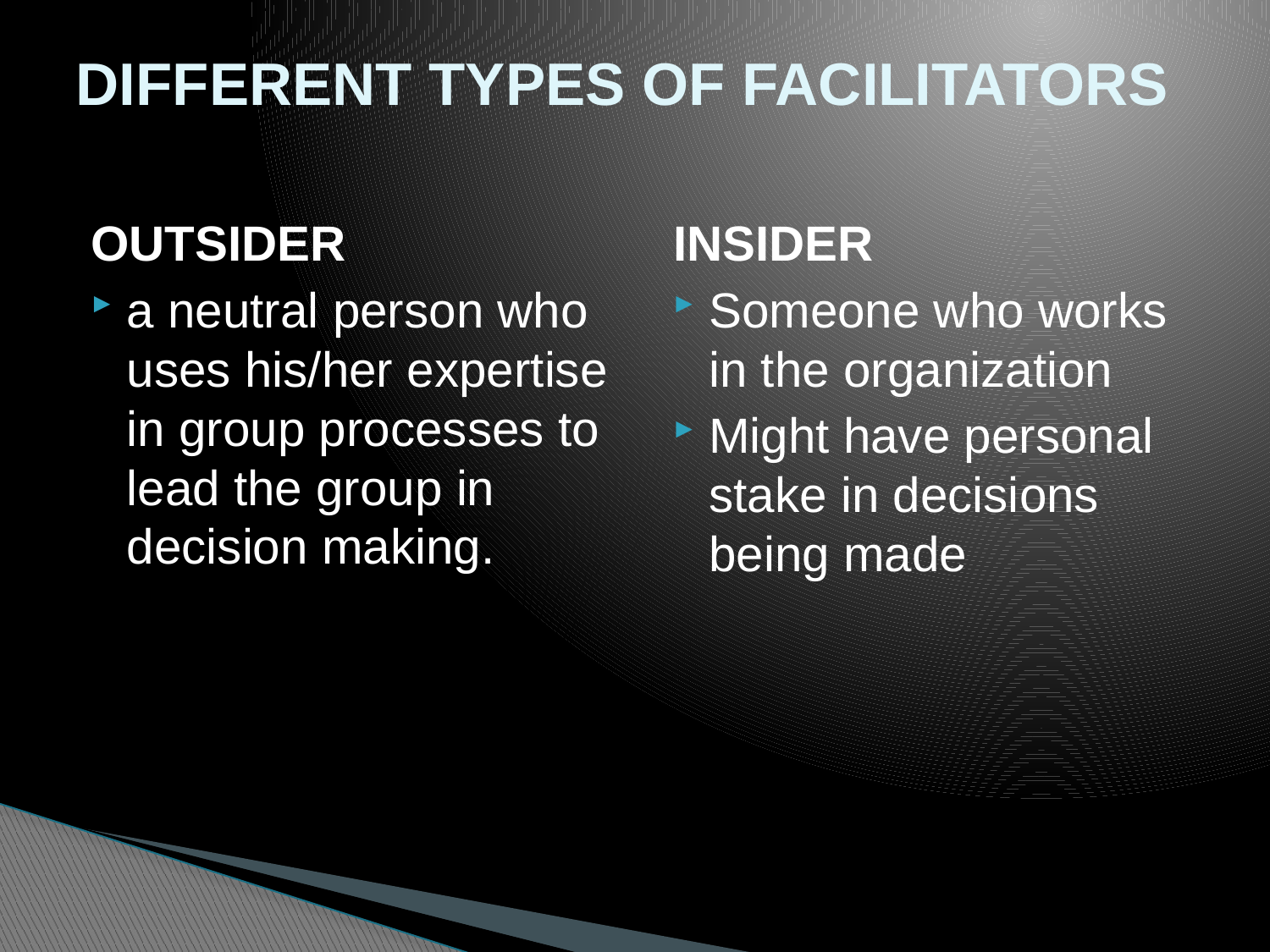

# DIFFERENT TYPES OF FACILITATORS
OUTSIDER
a neutral person who uses his/her expertise in group processes to lead the group in decision making.

INSIDER
Someone who works in the organization
Might have personal stake in decisions being made